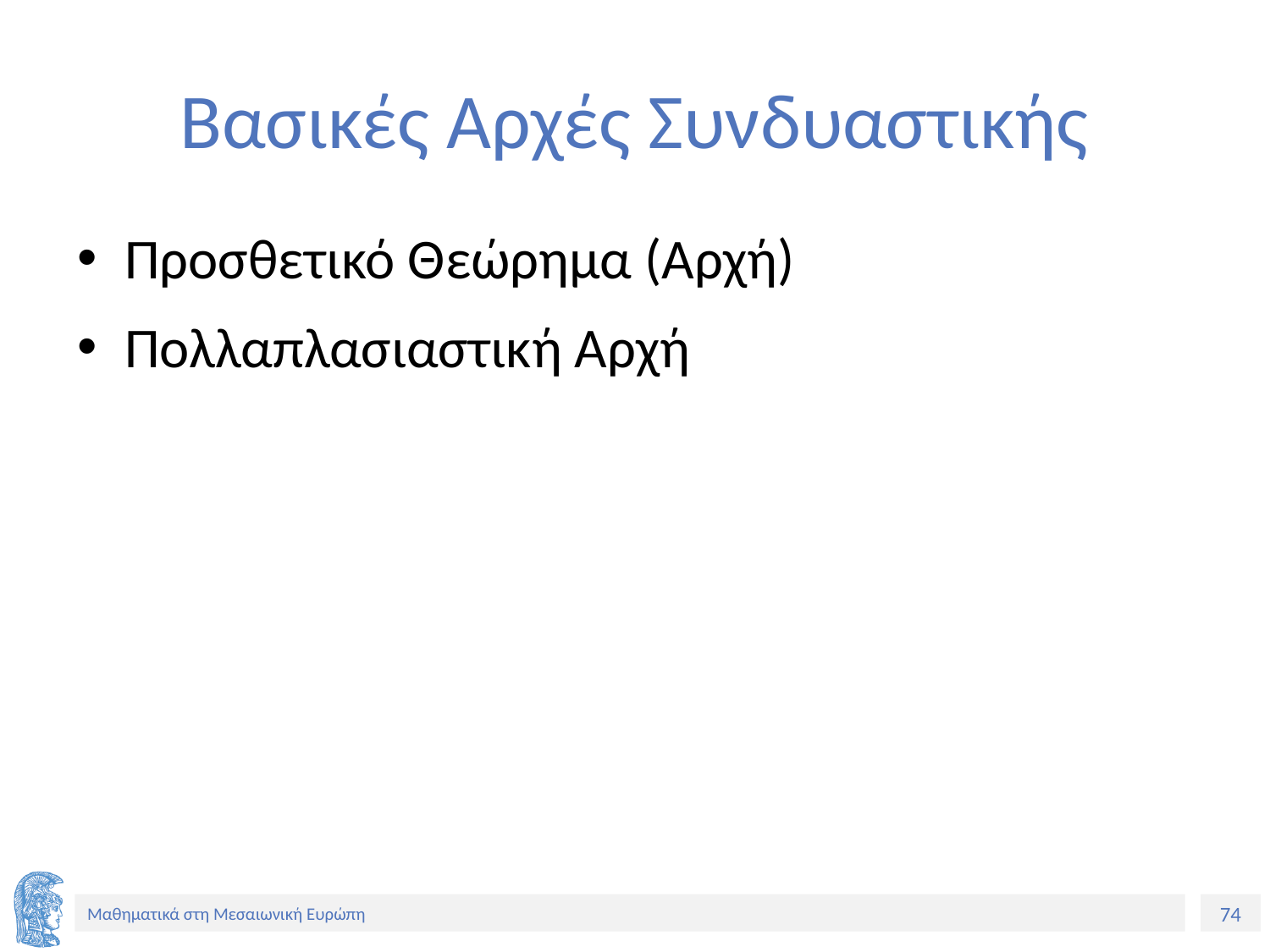

# Βασικές Αρχές Συνδυαστικής
Προσθετικό Θεώρημα (Αρχή)
Πολλαπλασιαστική Αρχή